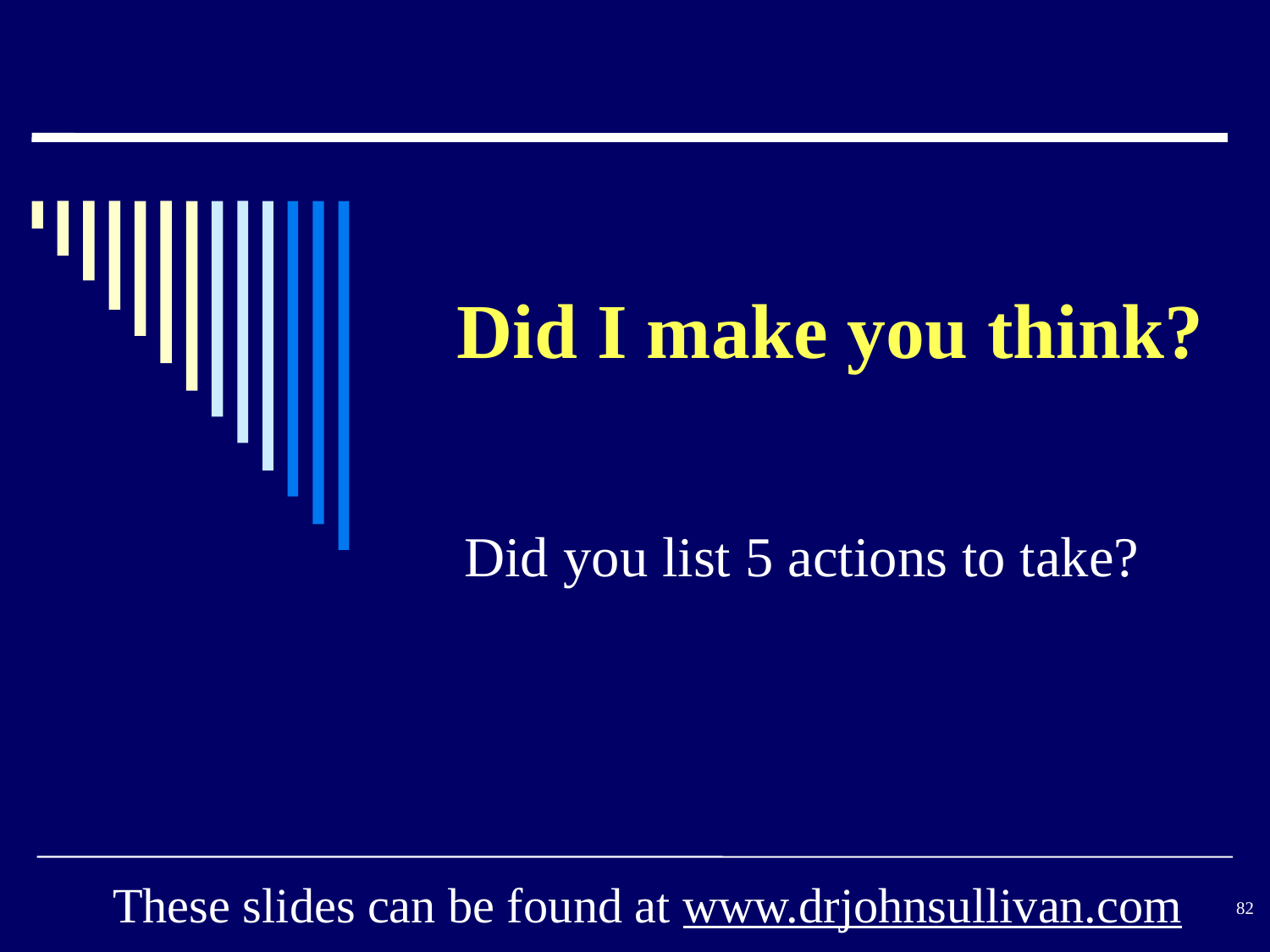

Did I make you think?
# Did you list 5 actions to take?

 These slides can be found at www.drjohnsullivan.com

82